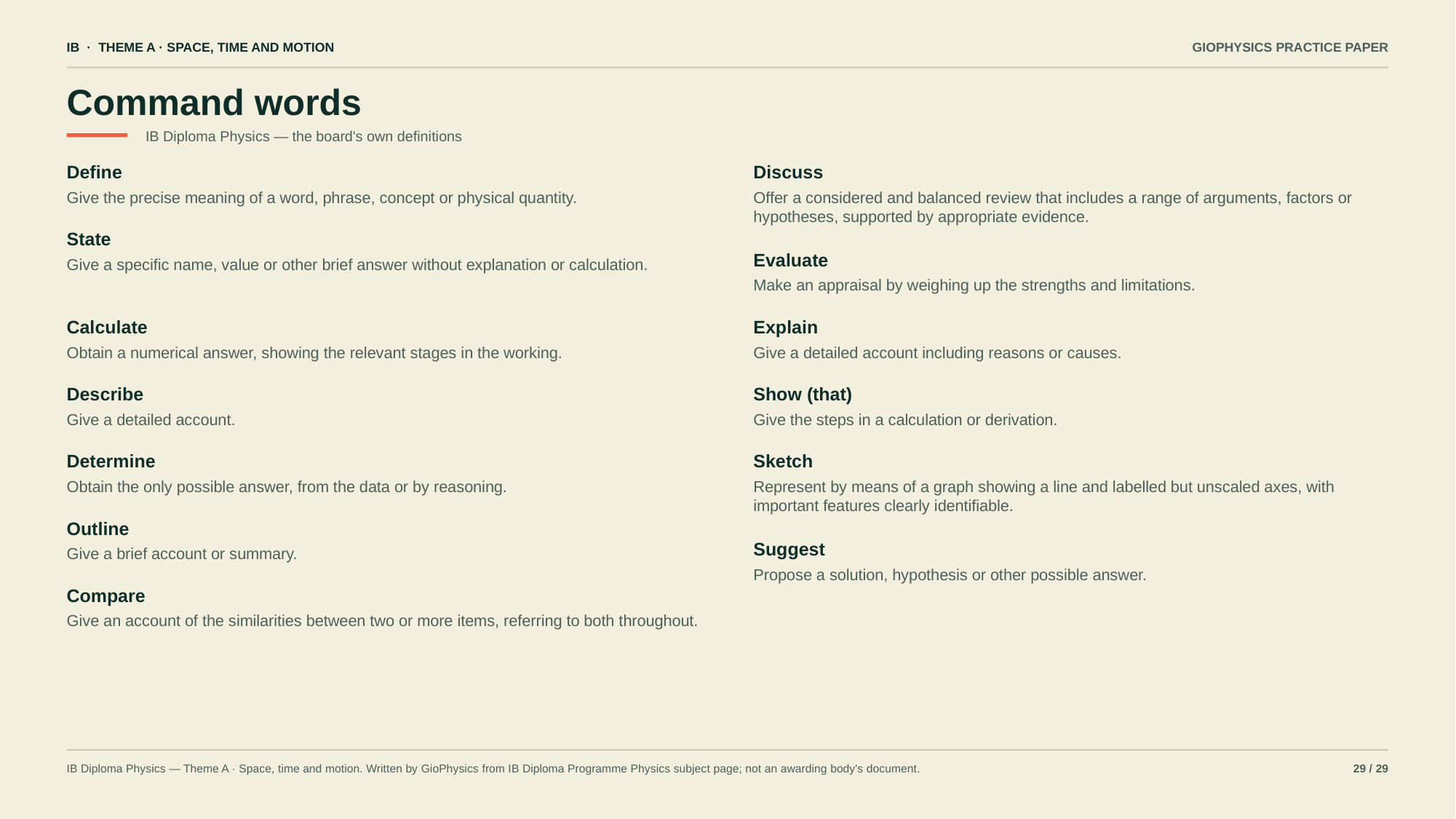

IB  ·  THEME A · SPACE, TIME AND MOTION
GIOPHYSICS PRACTICE PAPER

Command words
IB Diploma Physics — the board's own definitions

Define
Discuss
Give the precise meaning of a word, phrase, concept or physical quantity.
Offer a considered and balanced review that includes a range of arguments, factors or hypotheses, supported by appropriate evidence.
State
Evaluate
Give a specific name, value or other brief answer without explanation or calculation.
Make an appraisal by weighing up the strengths and limitations.
Calculate
Explain
Obtain a numerical answer, showing the relevant stages in the working.
Give a detailed account including reasons or causes.
Describe
Show (that)
Give a detailed account.
Give the steps in a calculation or derivation.
Determine
Sketch
Obtain the only possible answer, from the data or by reasoning.
Represent by means of a graph showing a line and labelled but unscaled axes, with important features clearly identifiable.
Outline
Suggest
Give a brief account or summary.
Propose a solution, hypothesis or other possible answer.
Compare
Give an account of the similarities between two or more items, referring to both throughout.

IB Diploma Physics — Theme A · Space, time and motion. Written by GioPhysics from IB Diploma Programme Physics subject page; not an awarding body's document.
29 / 29